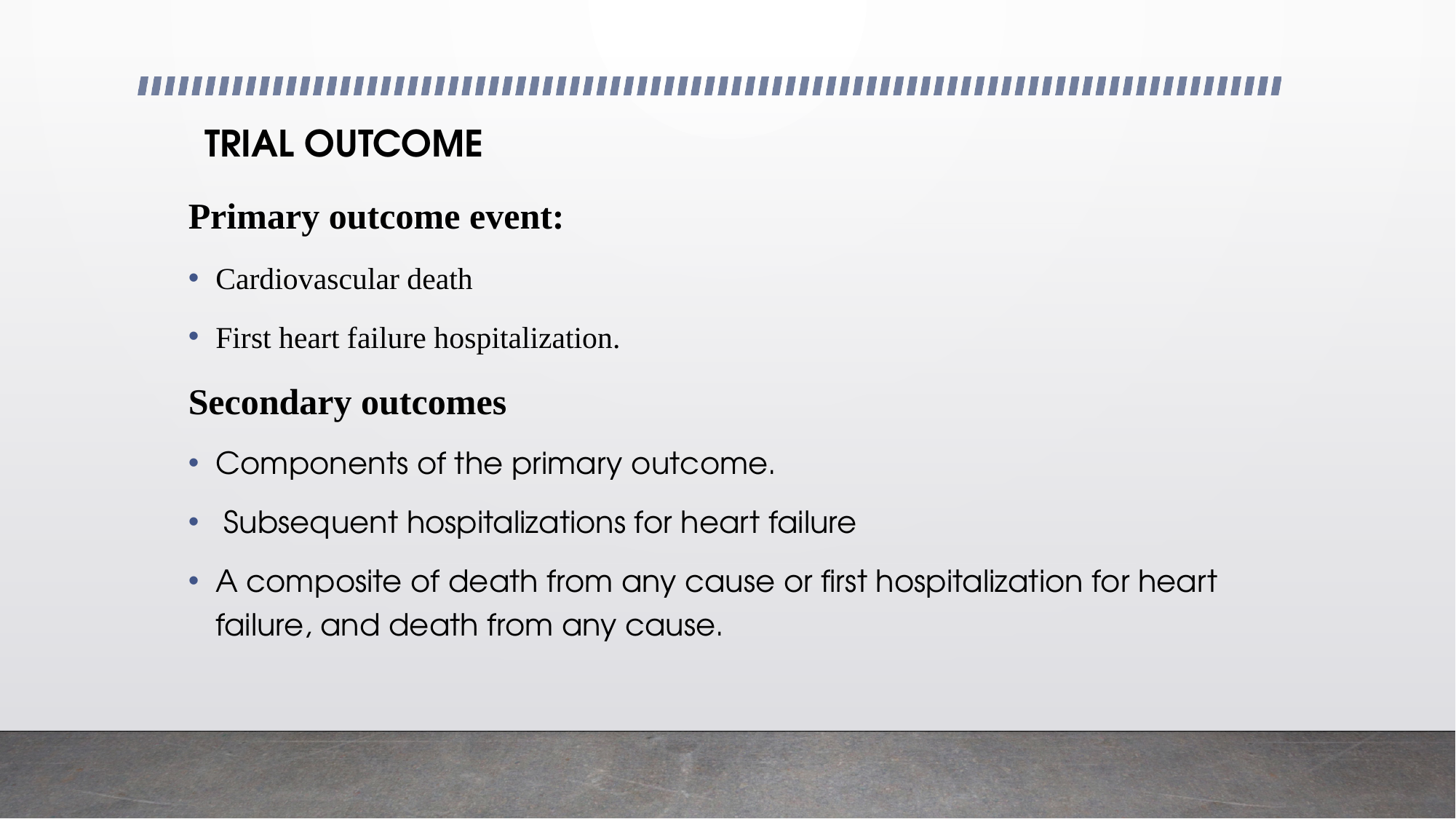

TRIAL OUTCOME
Primary outcome event:
Cardiovascular death
First heart failure hospitalization.
Secondary outcomes
Components of the primary outcome.
 Subsequent hospitalizations for heart failure
A composite of death from any cause or first hospitalization for heart failure, and death from any cause.